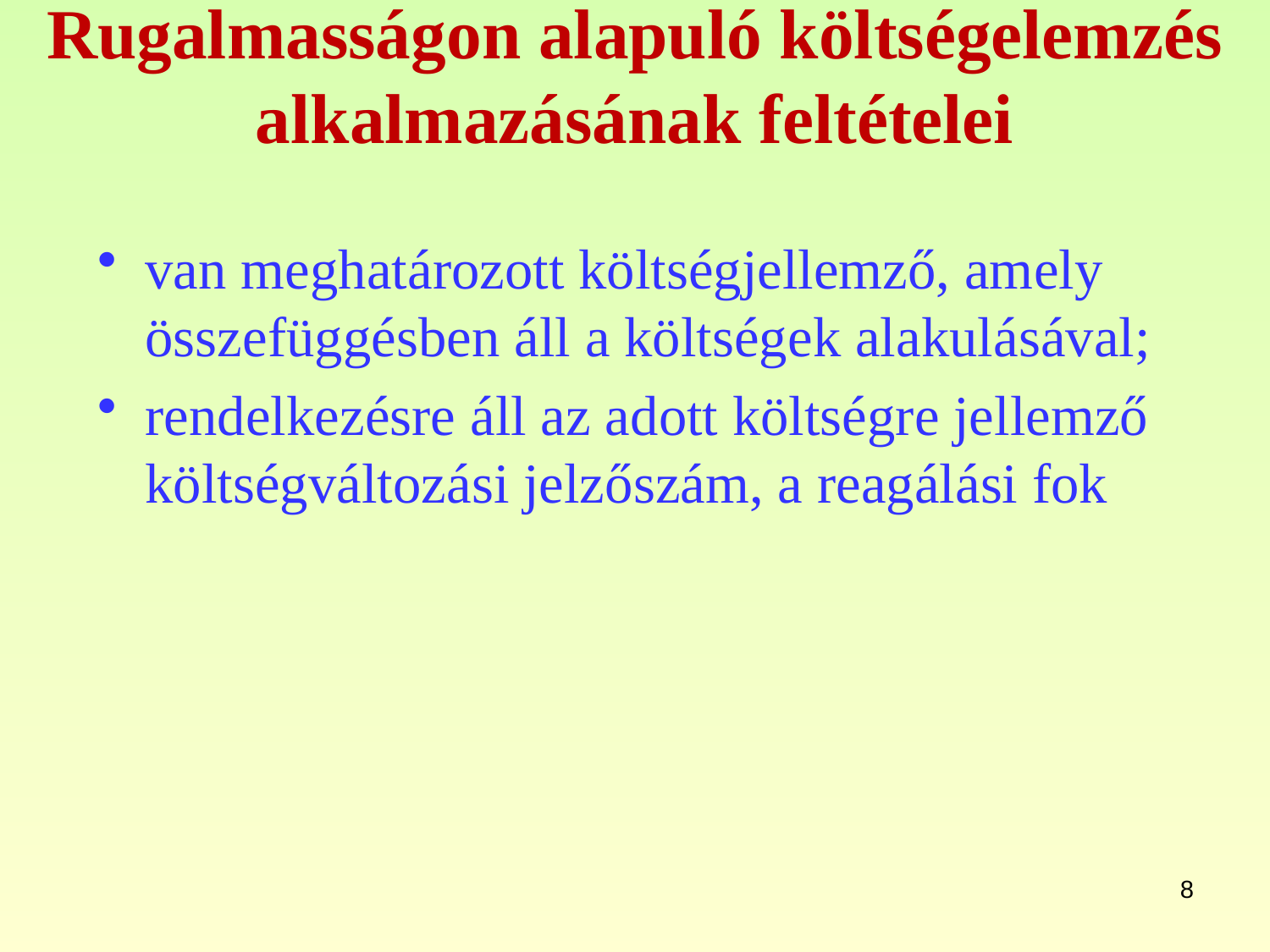

# Rugalmasságon alapuló költségelemzés alkalmazásának feltételei
van meghatározott költségjellemző, amely összefüggésben áll a költségek alakulásával;
rendelkezésre áll az adott költségre jellemző költségváltozási jelzőszám, a reagálási fok
8